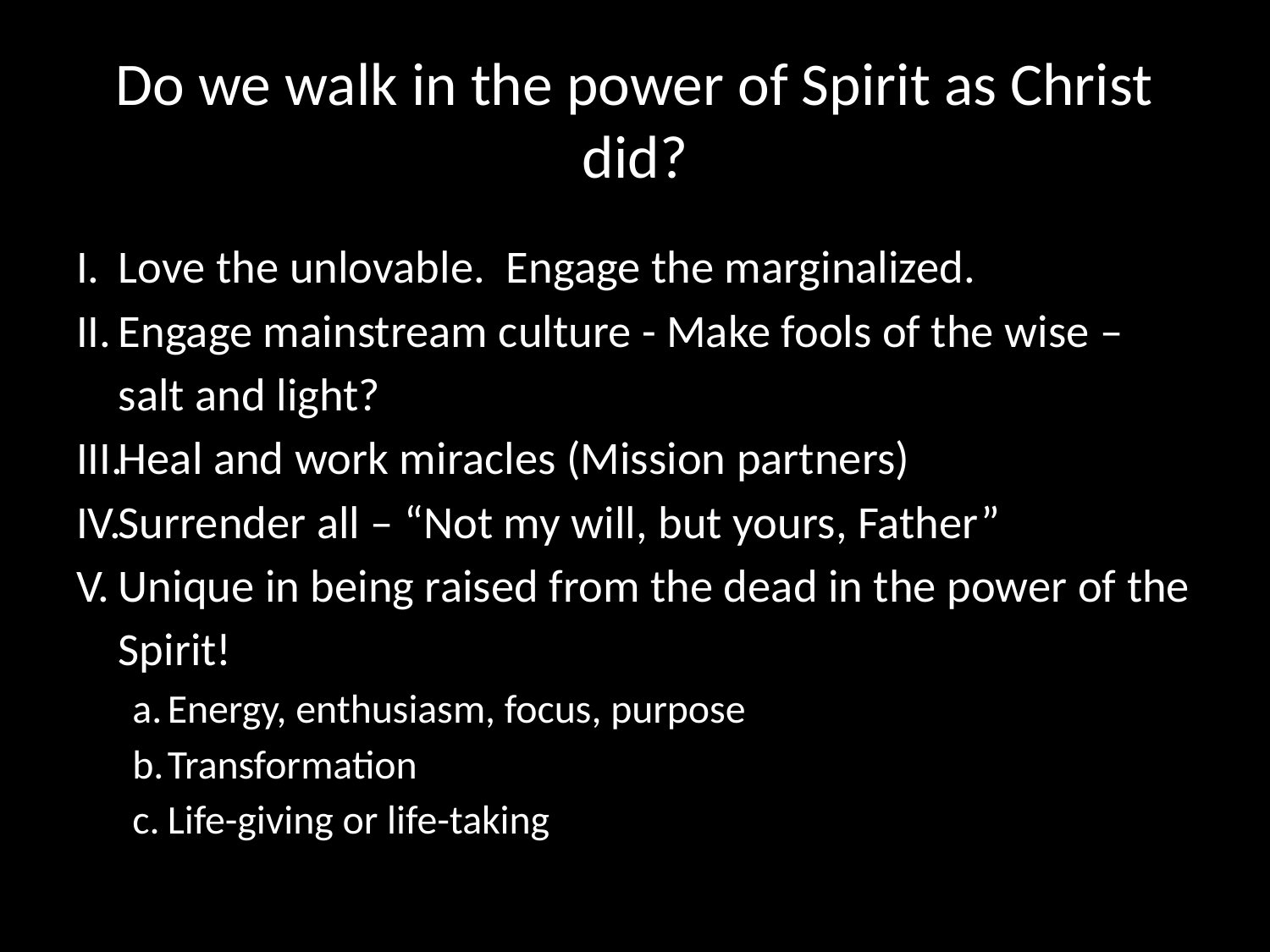

# Do we walk in the power of Spirit as Christ did?
Love the unlovable.  Engage the marginalized.
Engage mainstream culture - Make fools of the wise – salt and light?
Heal and work miracles (Mission partners)
Surrender all – “Not my will, but yours, Father”
Unique in being raised from the dead in the power of the Spirit!
Energy, enthusiasm, focus, purpose
Transformation
Life-giving or life-taking